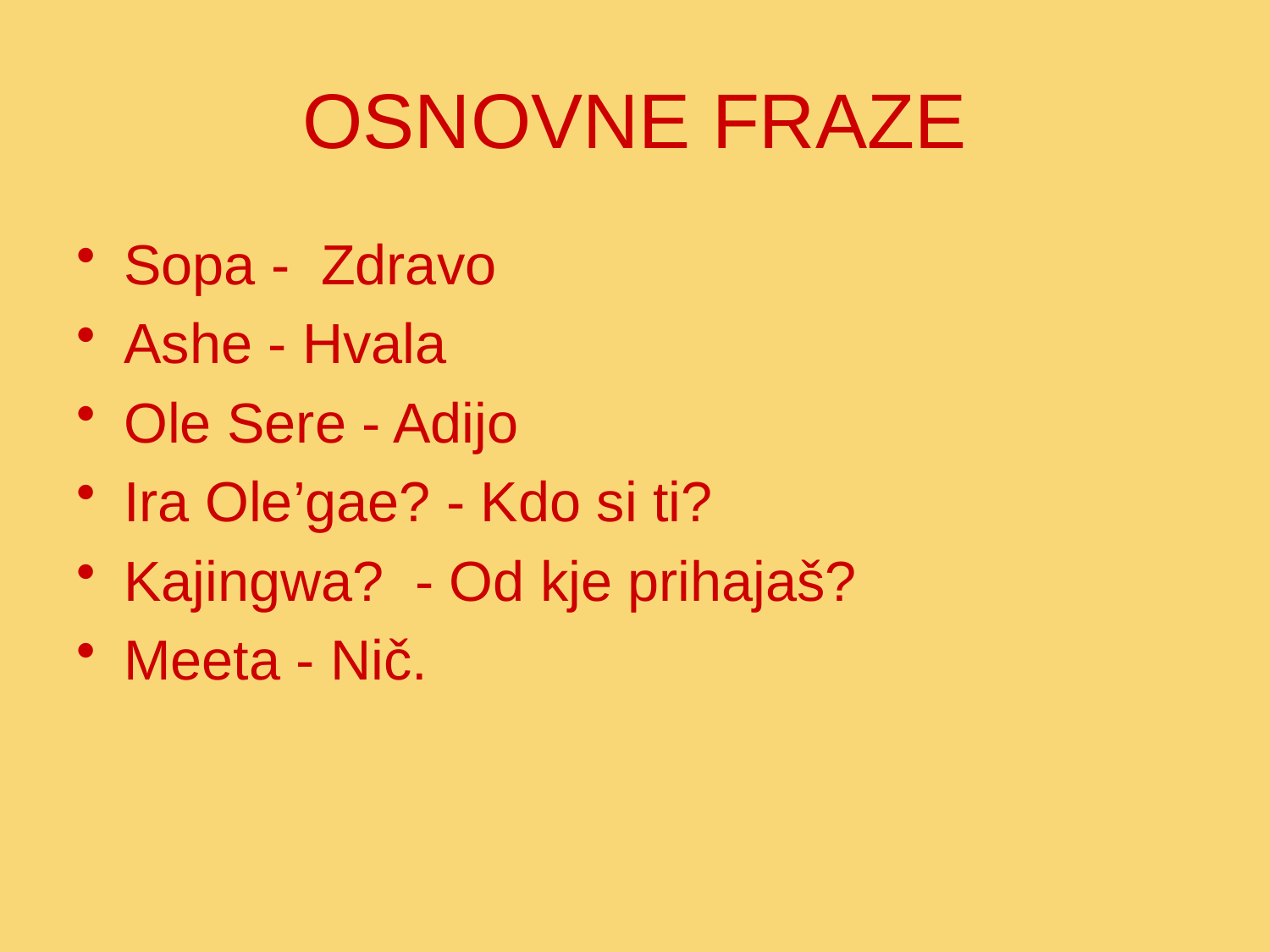

# OSNOVNE FRAZE
Sopa -  Zdravo
Ashe - Hvala
Ole Sere - Adijo
Ira Ole’gae? - Kdo si ti?
Kajingwa?  - Od kje prihajaš?
Meeta - Nič.